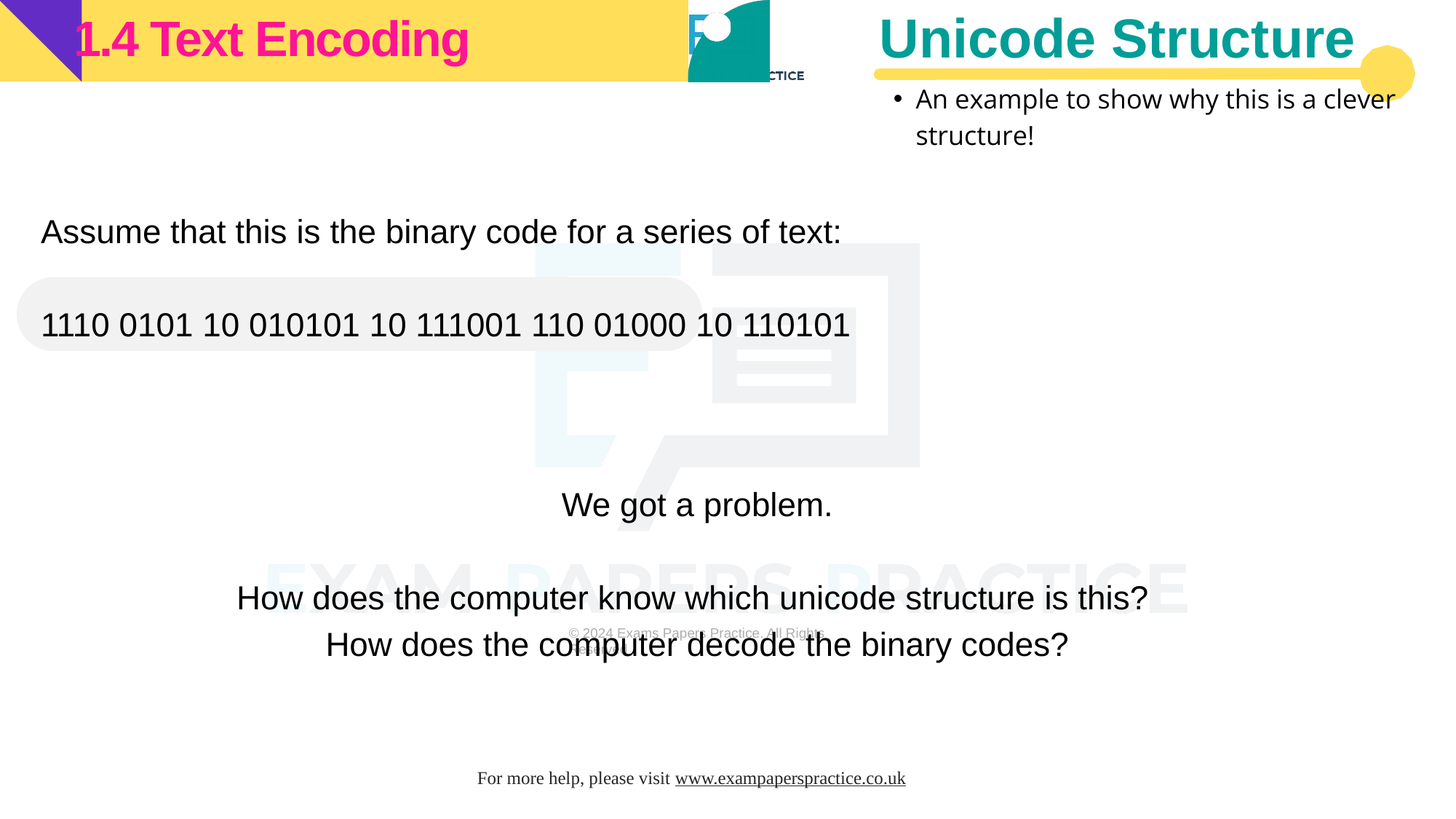

Unicode Structure

1.4 Text Encoding

An example to show why this is a clever structure!
Assume that this is the binary code for a series of text:

1110 0101 10 010101 10 111001 110 01000 10 110101

We got a problem.

How does the computer know which unicode structure is this?
How does the computer decode the binary codes?